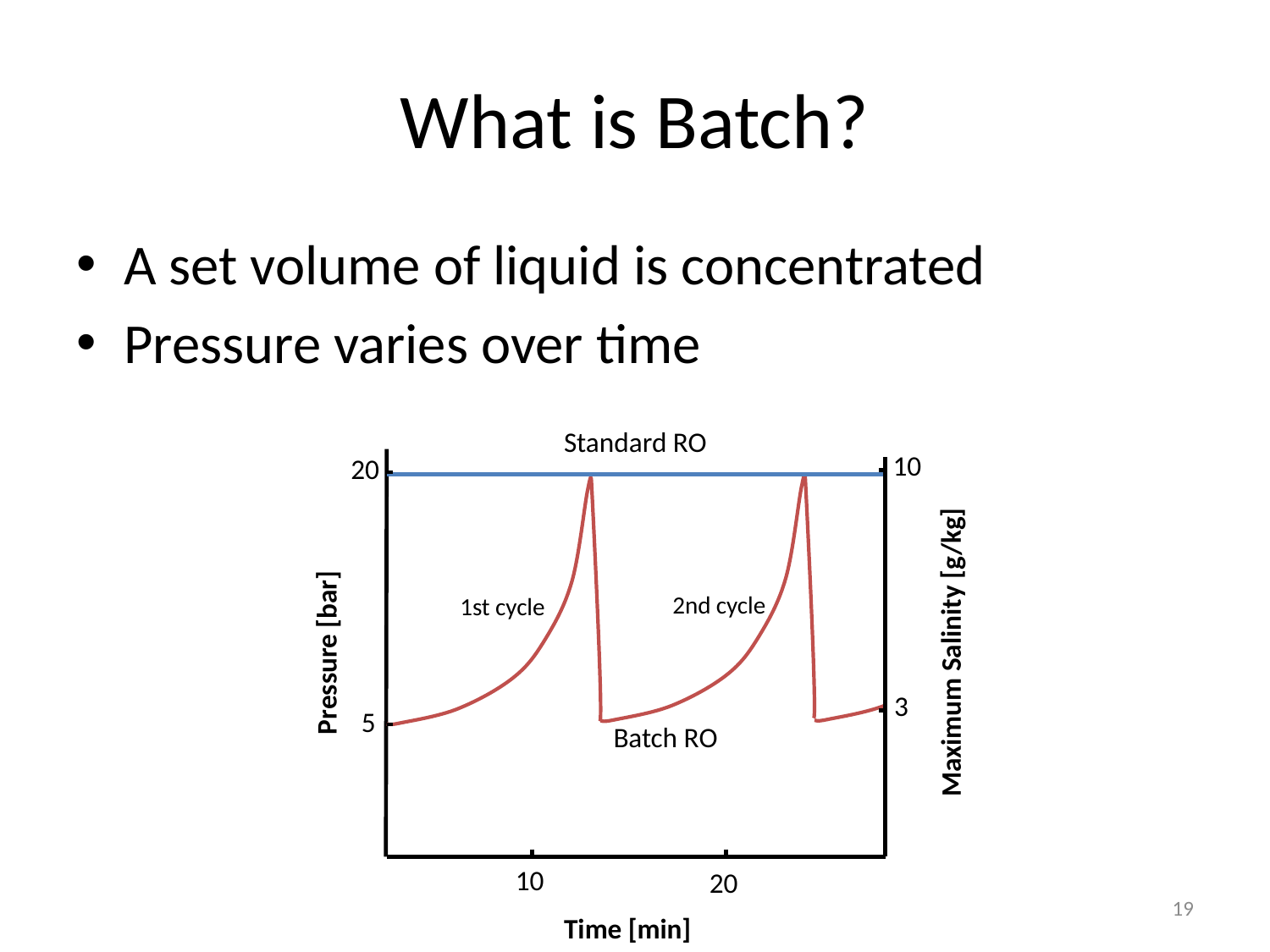

# What is Batch?
A set volume of liquid is concentrated
Pressure varies over time
Standard RO
20

Pressure [bar]
5
Batch RO
10
20
Time [min]
10
Maximum Salinity [g/kg]
2nd cycle
1st cycle
3

19